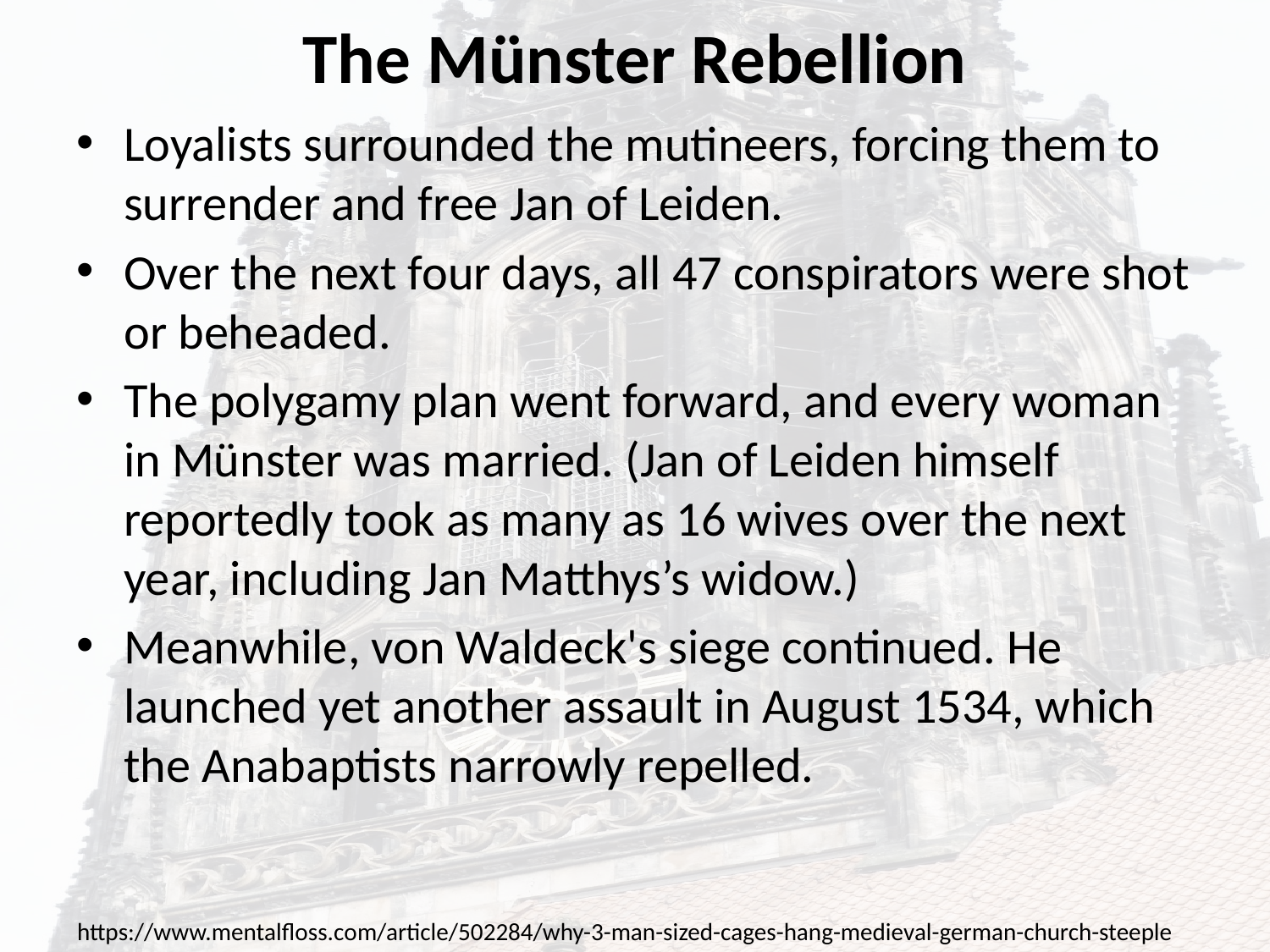

# The Münster Rebellion
Loyalists surrounded the mutineers, forcing them to surrender and free Jan of Leiden.
Over the next four days, all 47 conspirators were shot or beheaded.
The polygamy plan went forward, and every woman in Münster was married. (Jan of Leiden himself reportedly took as many as 16 wives over the next year, including Jan Matthys’s widow.)
Meanwhile, von Waldeck's siege continued. He launched yet another assault in August 1534, which the Anabaptists narrowly repelled.
https://www.mentalfloss.com/article/502284/why-3-man-sized-cages-hang-medieval-german-church-steeple